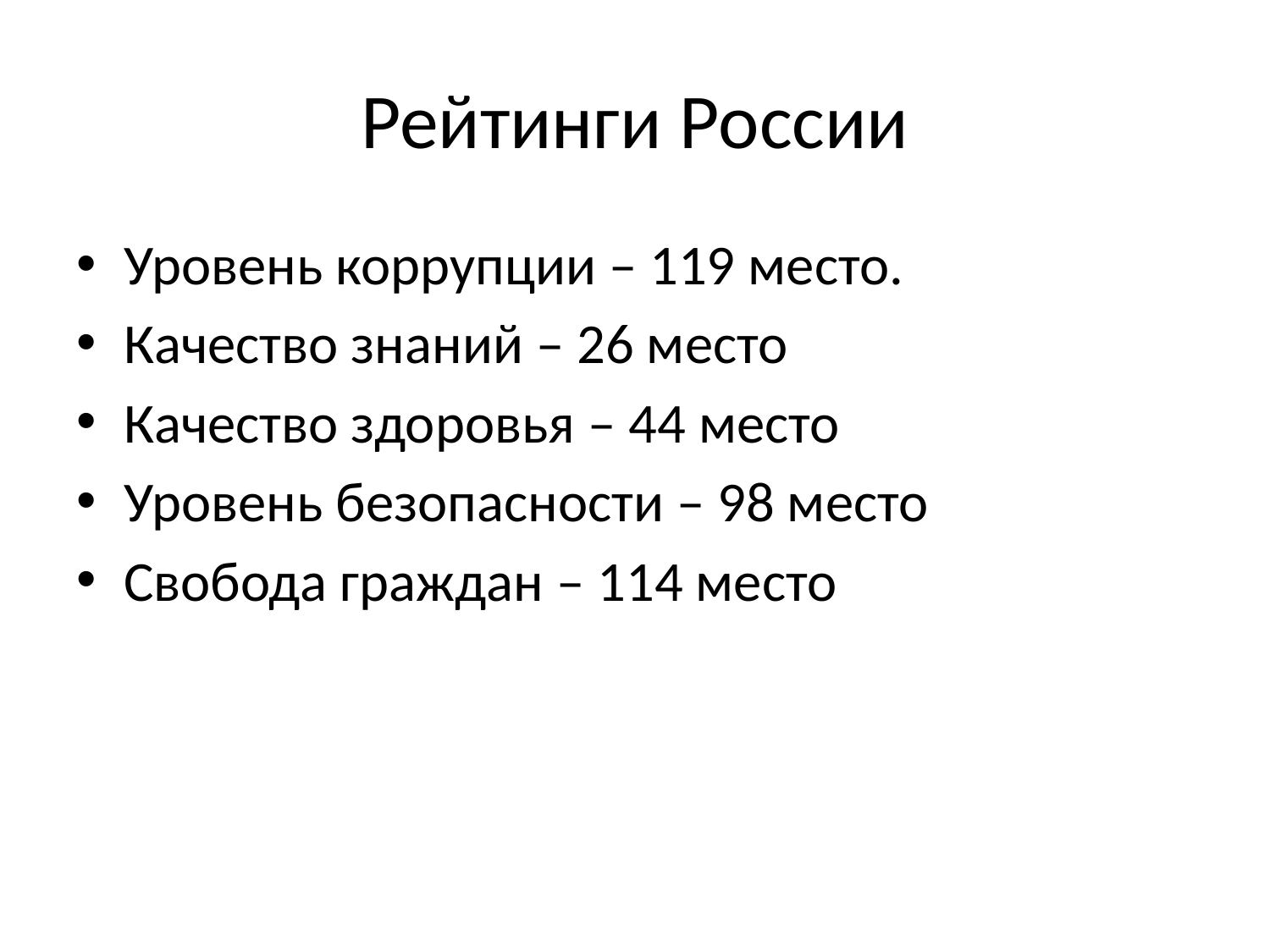

# Рейтинги России
Уровень коррупции – 119 место.
Качество знаний – 26 место
Качество здоровья – 44 место
Уровень безопасности – 98 место
Свобода граждан – 114 место